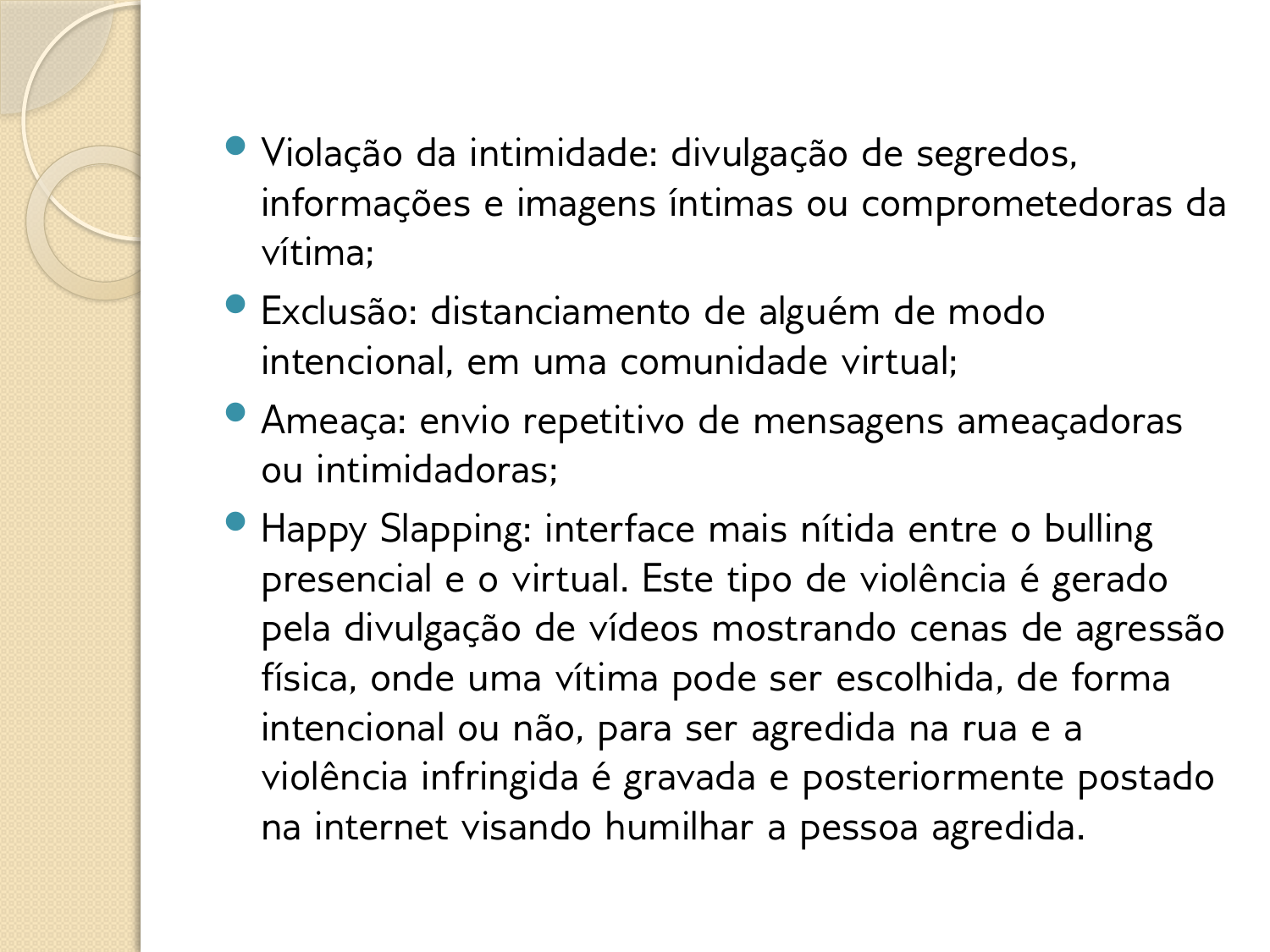

Violação da intimidade: divulgação de segredos, informações e imagens íntimas ou comprometedoras da vítima;
Exclusão: distanciamento de alguém de modo intencional, em uma comunidade virtual;
Ameaça: envio repetitivo de mensagens ameaçadoras ou intimidadoras;
Happy Slapping: interface mais nítida entre o bulling presencial e o virtual. Este tipo de violência é gerado pela divulgação de vídeos mostrando cenas de agressão física, onde uma vítima pode ser escolhida, de forma intencional ou não, para ser agredida na rua e a violência infringida é gravada e posteriormente postado na internet visando humilhar a pessoa agredida.